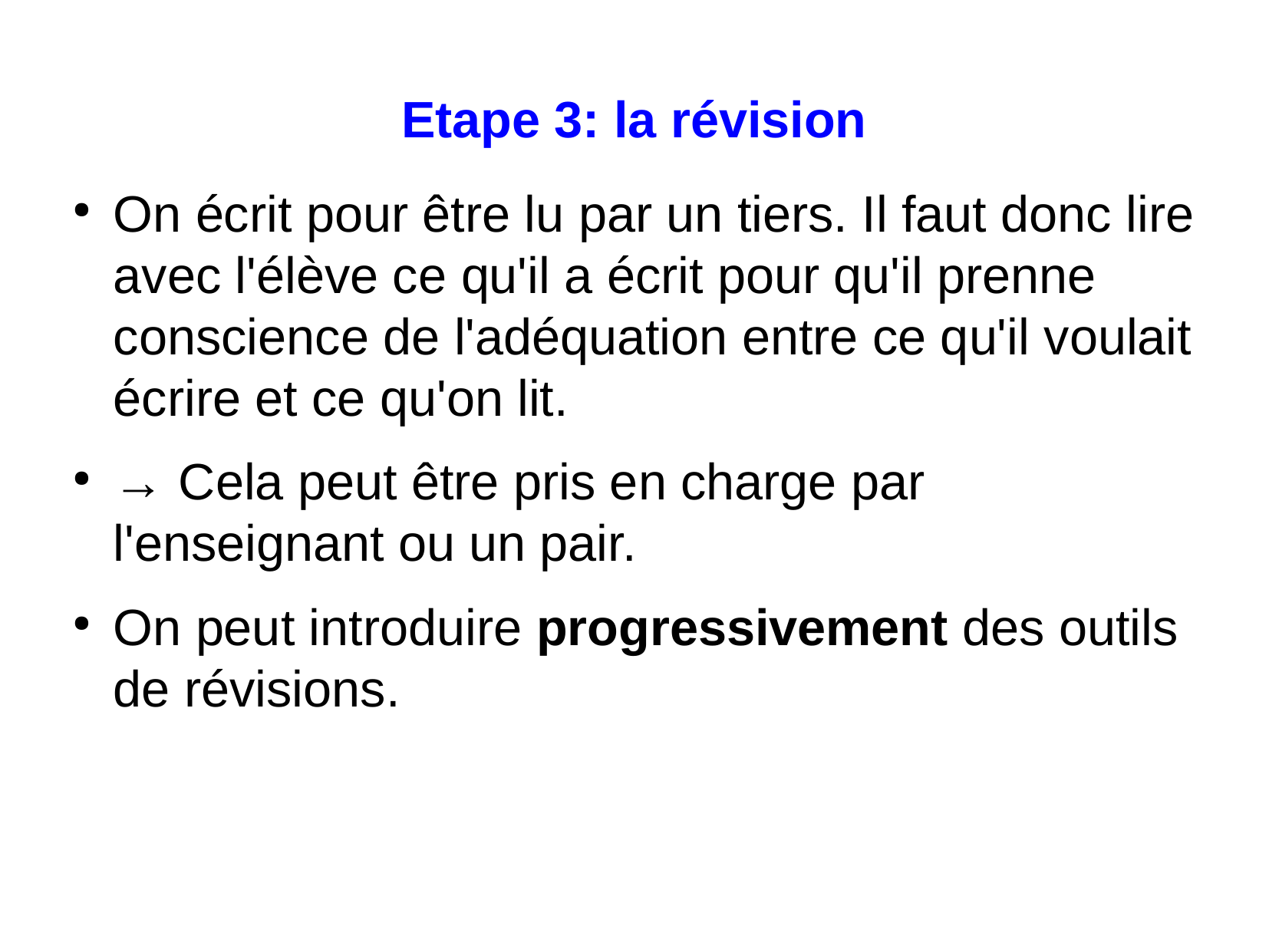

Etape 3: la révision

On écrit pour être lu par un tiers. Il faut donc lire avec l'élève ce qu'il a écrit pour qu'il prenne conscience de l'adéquation entre ce qu'il voulait écrire et ce qu'on lit.
→ Cela peut être pris en charge par l'enseignant ou un pair.
On peut introduire progressivement des outils de révisions.